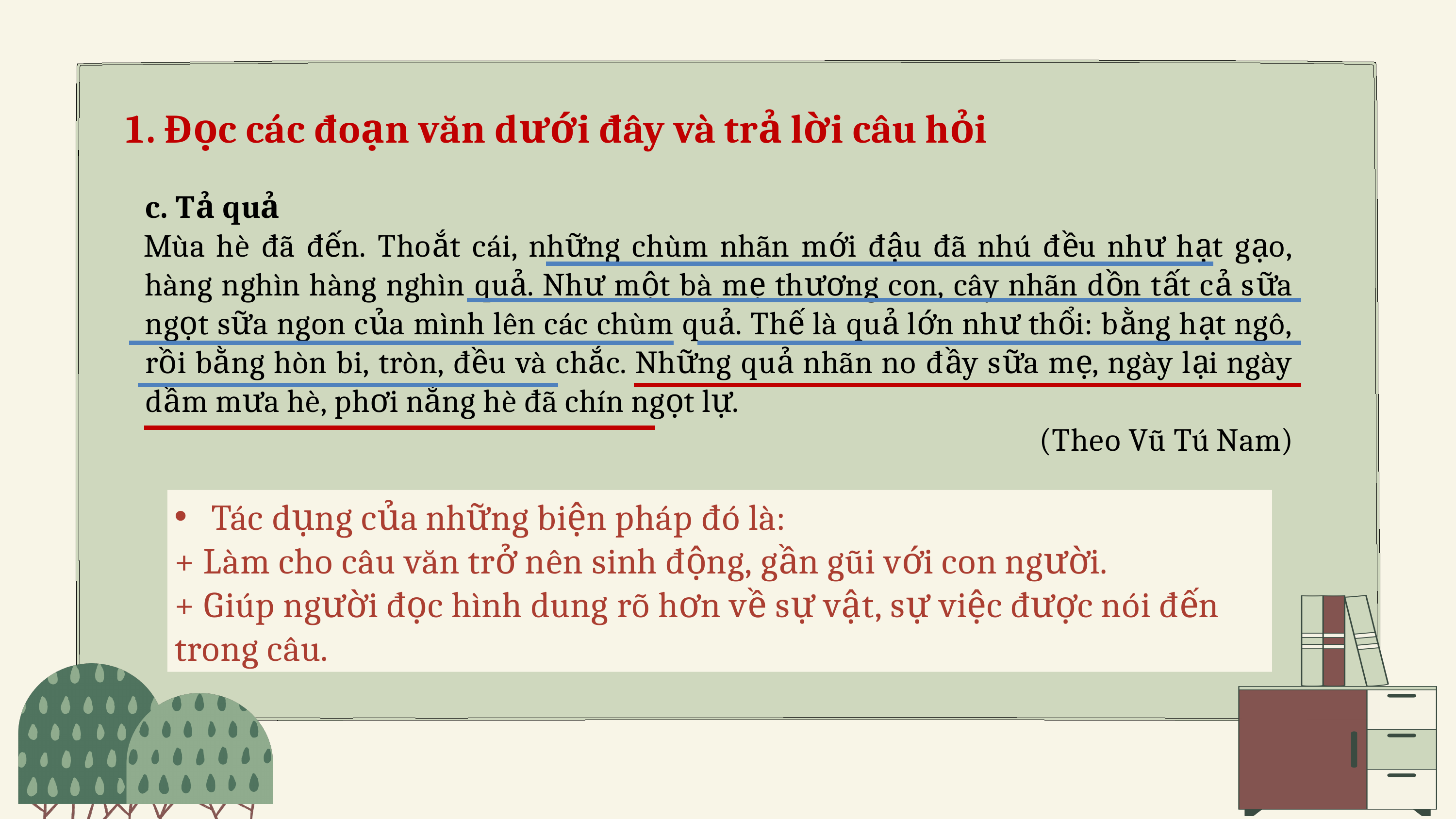

1. Đọc các đoạn văn dưới đây và trả lời câu hỏi
c. Tả quả
Mùa hè đã đến. Thoắt cái, những chùm nhãn mới đậu đã nhú đều như hạt gạo, hàng nghìn hàng nghìn quả. Như một bà mẹ thương con, cây nhãn dồn tất cả sữa ngọt sữa ngon của mình lên các chùm quả. Thế là quả lớn như thổi: bằng hạt ngô, rồi bằng hòn bi, tròn, đều và chắc. Những quả nhãn no đầy sữa mẹ, ngày lại ngày dầm mưa hè, phơi nắng hè đã chín ngọt lự.
(Theo Vũ Tú Nam)
Tác dụng của những biện pháp đó là:
+ Làm cho câu văn trở nên sinh động, gần gũi với con người.
+ Giúp người đọc hình dung rõ hơn về sự vật, sự việc được nói đến trong câu.